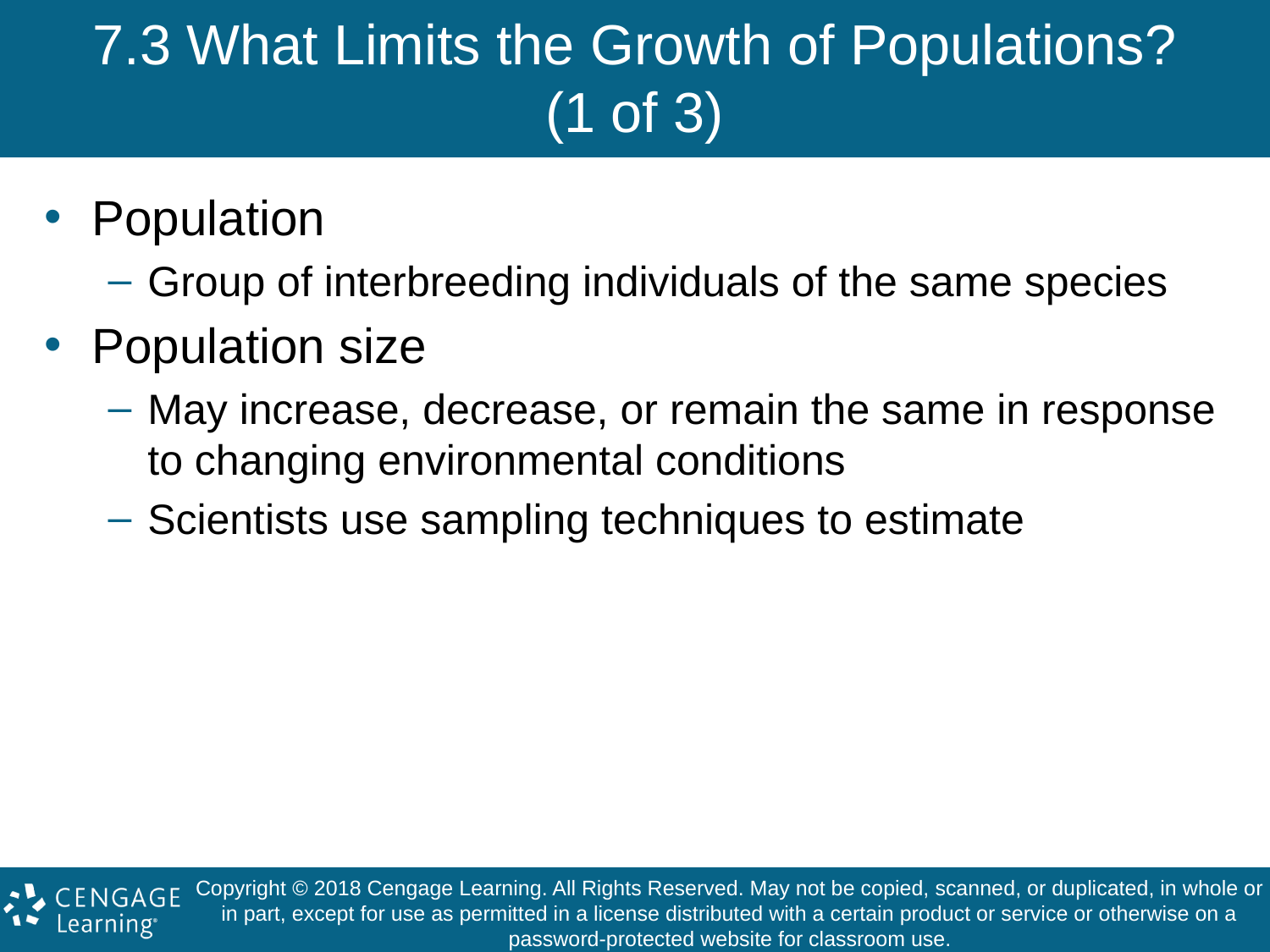

# 7.3 What Limits the Growth of Populations? (1 of 3)
Population
Group of interbreeding individuals of the same species
Population size
May increase, decrease, or remain the same in response to changing environmental conditions
Scientists use sampling techniques to estimate